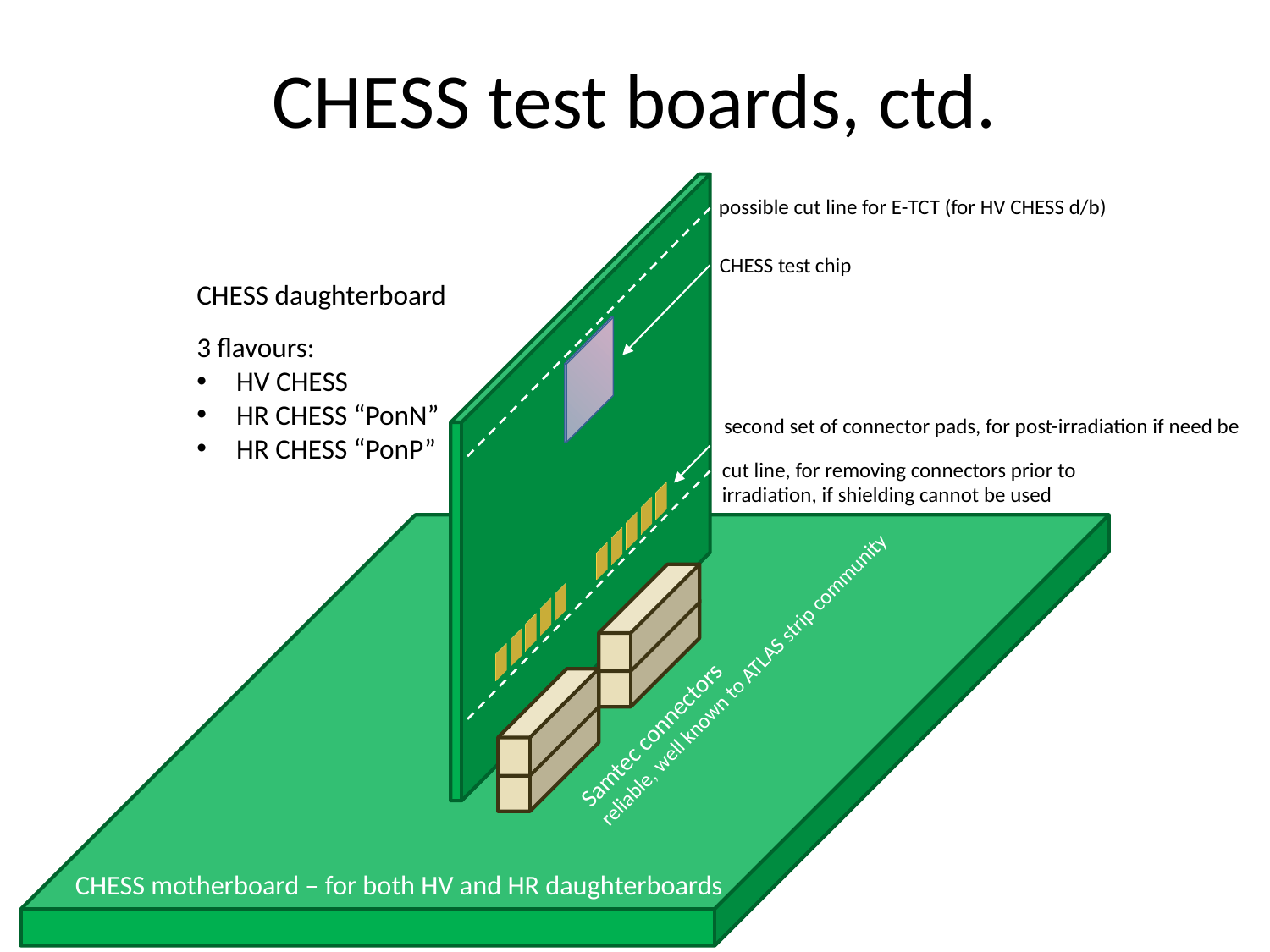

# CHESS test boards, ctd.

possible cut line for E-TCT (for HV CHESS d/b)
CHESS test chip
CHESS daughterboard
3 flavours:
HV CHESS
HR CHESS “PonN”
HR CHESS “PonP”
second set of connector pads, for post-irradiation if need be
cut line, for removing connectors prior to irradiation, if shielding cannot be used
Samtec connectors
reliable, well known to ATLAS strip community
CHESS motherboard – for both HV and HR daughterboards